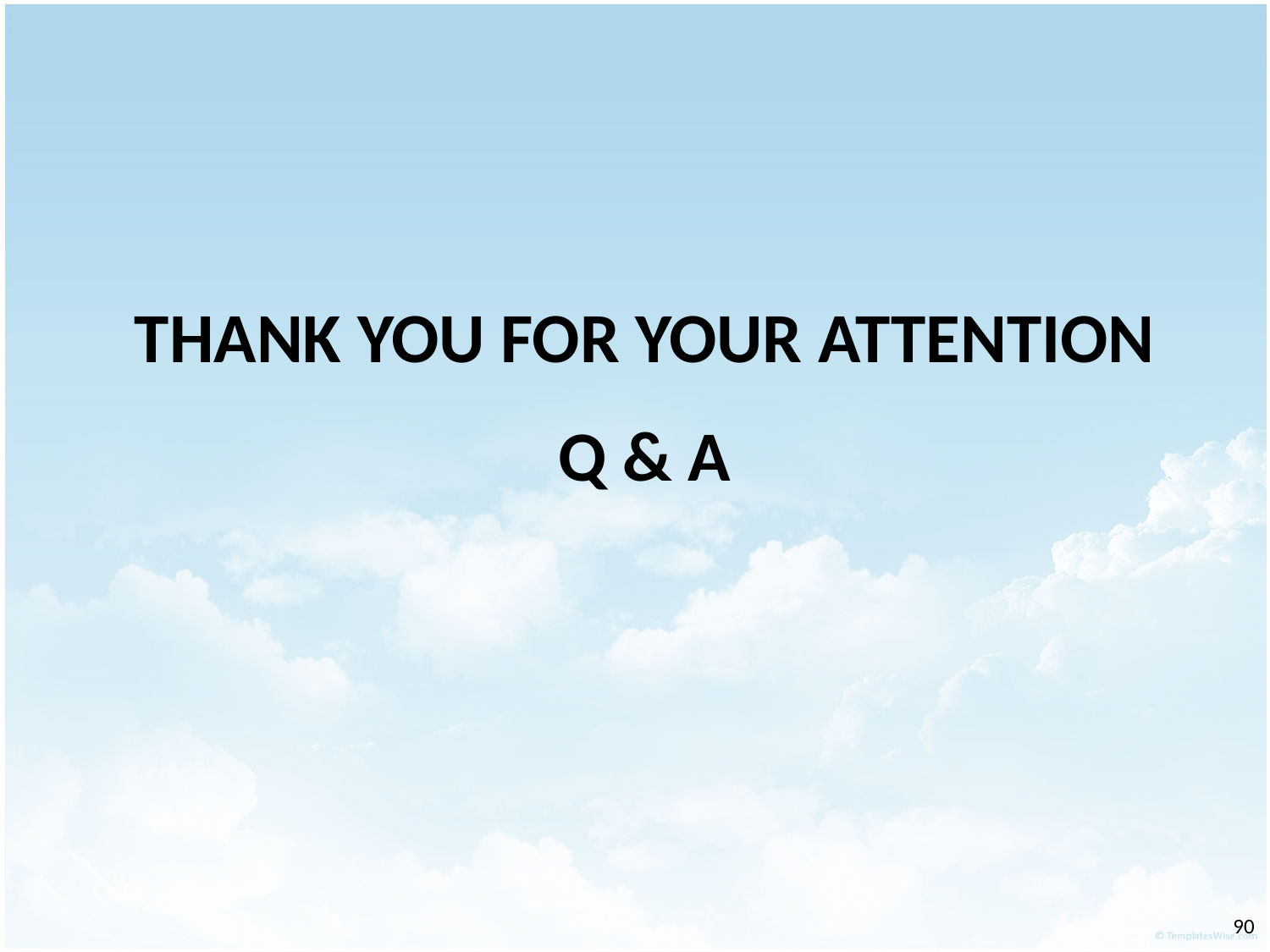

# THANK YOU FOR YOUR ATTENTION Q & A
90